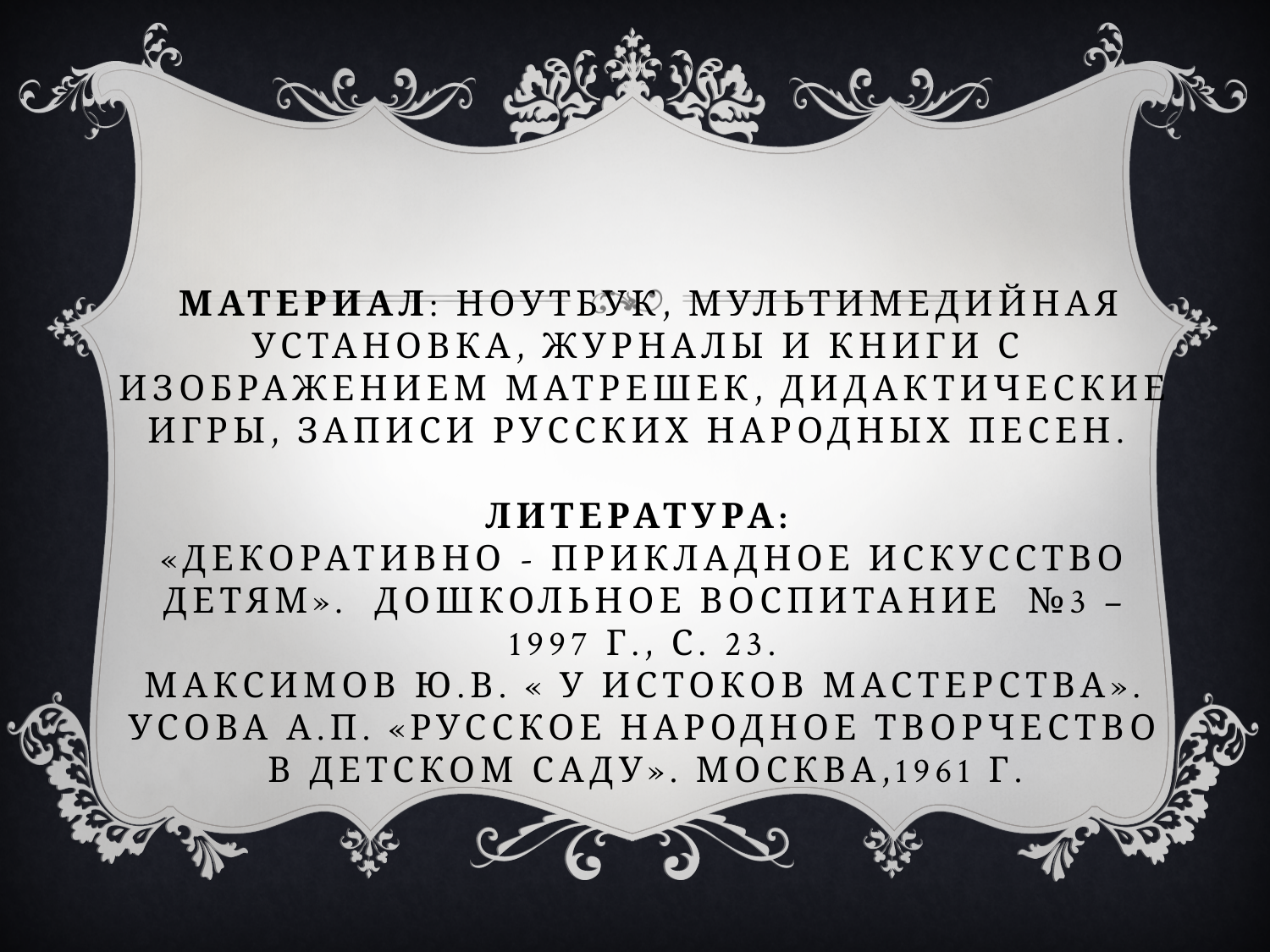

# Материал: ноутбук, мультимедийная установка, журналы и книги с  изображением матрешек, дидактические игры, записи русских народных песен.   Литература: «Декоративно - прикладное искусство детям».  Дошкольное воспитание  №3 – 1997 г., с. 23. Максимов Ю.В. « У истоков мастерства». Усова А.П. «Русское народное творчество в детском саду». Москва,1961 г.